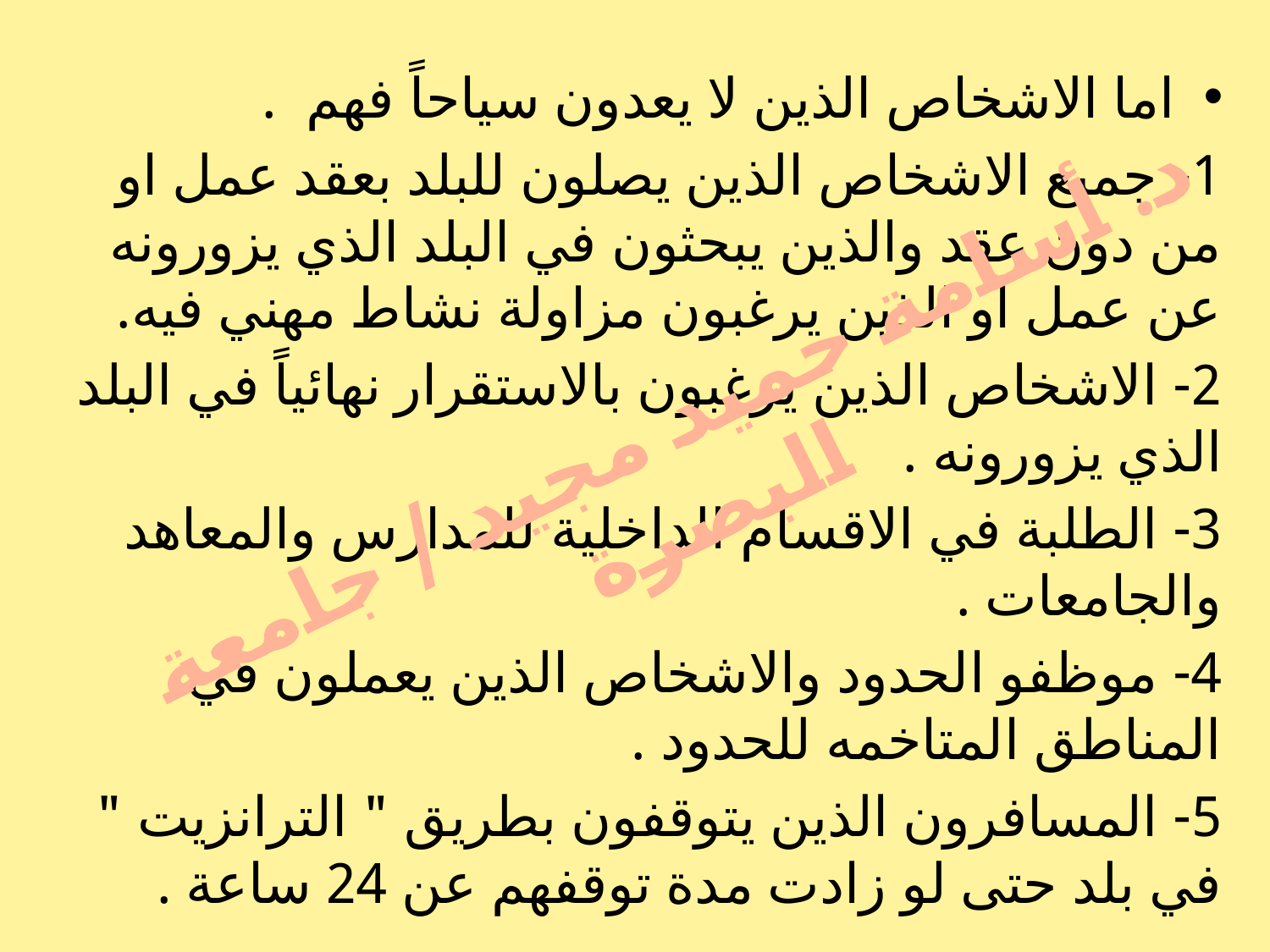

اما الاشخاص الذين لا يعدون سياحاً فهم  .
1- جميع الاشخاص الذين يصلون للبلد بعقد عمل او من دون عقد والذين يبحثون في البلد الذي يزورونه عن عمل او الذين يرغبون مزاولة نشاط مهني فيه.
2- الاشخاص الذين يرغبون بالاستقرار نهائياً في البلد الذي يزورونه .
3- الطلبة في الاقسام الداخلية للمدارس والمعاهد والجامعات .
4- موظفو الحدود والاشخاص الذين يعملون في المناطق المتاخمه للحدود .
5- المسافرون الذين يتوقفون بطريق " الترانزيت " في بلد حتى لو زادت مدة توقفهم عن 24 ساعة .

د. أسامة حميد مجيد / جامعة البصرة